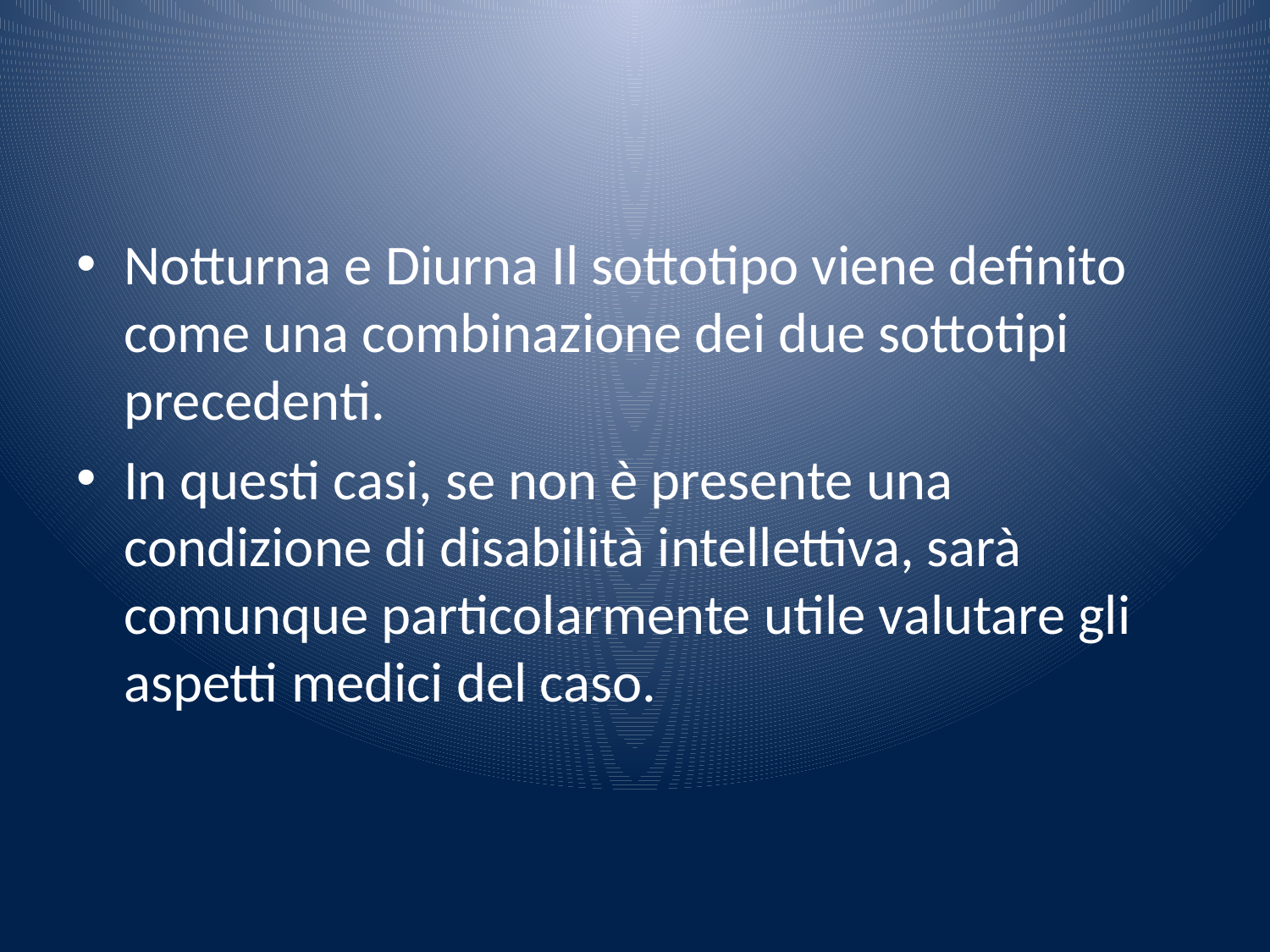

#
Notturna e Diurna Il sottotipo viene definito come una combinazione dei due sottotipi precedenti.
In questi casi, se non è presente una condizione di disabilità intellettiva, sarà comunque particolarmente utile valutare gli aspetti medici del caso.